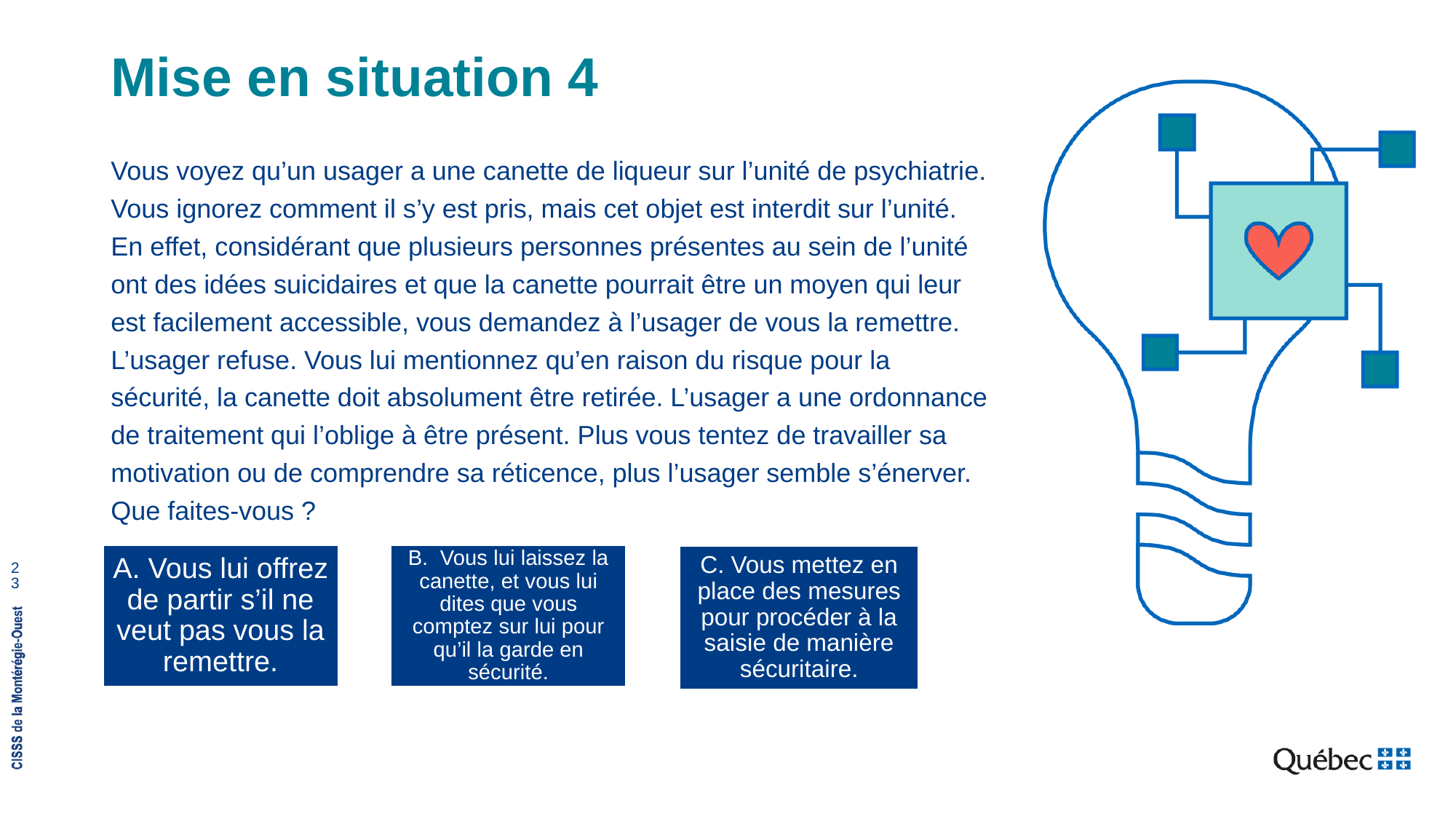

# Mise en situation 4
Vous voyez qu’un usager a une canette de liqueur sur l’unité de psychiatrie. Vous ignorez comment il s’y est pris, mais cet objet est interdit sur l’unité. En effet, considérant que plusieurs personnes présentes au sein de l’unité ont des idées suicidaires et que la canette pourrait être un moyen qui leur est facilement accessible, vous demandez à l’usager de vous la remettre. L’usager refuse. Vous lui mentionnez qu’en raison du risque pour la sécurité, la canette doit absolument être retirée. L’usager a une ordonnance de traitement qui l’oblige à être présent. Plus vous tentez de travailler sa motivation ou de comprendre sa réticence, plus l’usager semble s’énerver. Que faites-vous ?
23
A. Vous lui offrez de partir s’il ne veut pas vous la remettre.
B.  Vous lui laissez la canette, et vous lui dites que vous comptez sur lui pour qu’il la garde en sécurité.
C. Vous mettez en place des mesures pour procéder à la saisie de manière sécuritaire.